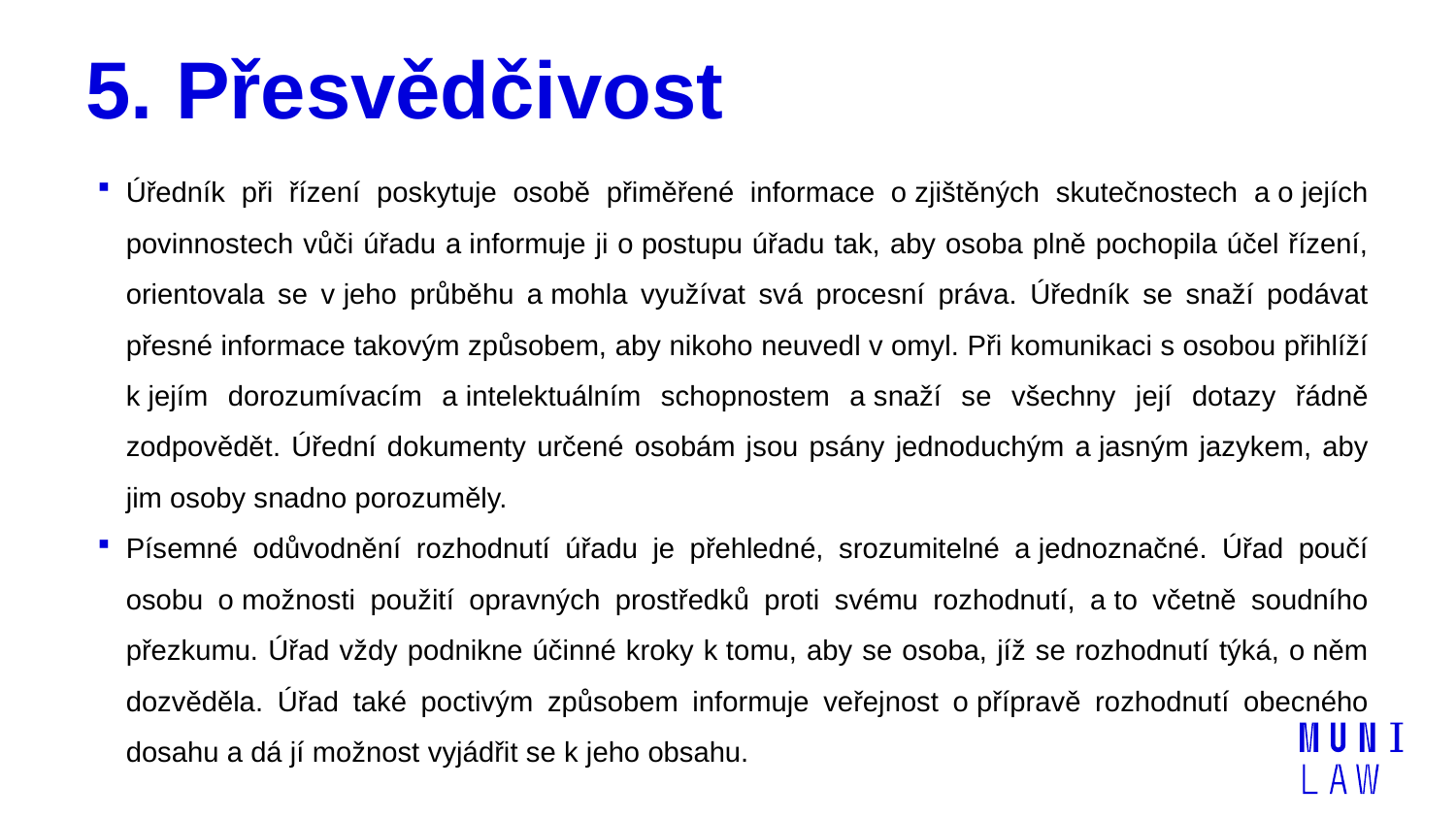

# 5. Přesvědčivost
Úředník při řízení poskytuje osobě přiměřené informace o zjištěných skutečnostech a o jejích povinnostech vůči úřadu a informuje ji o postupu úřadu tak, aby osoba plně pochopila účel řízení, orientovala se v jeho průběhu a mohla využívat svá procesní práva. Úředník se snaží podávat přesné informace takovým způsobem, aby nikoho neuvedl v omyl. Při komunikaci s osobou přihlíží k jejím dorozumívacím a intelektuálním schopnostem a snaží se všechny její dotazy řádně zodpovědět. Úřední dokumenty určené osobám jsou psány jednoduchým a jasným jazykem, aby jim osoby snadno porozuměly.
Písemné odůvodnění rozhodnutí úřadu je přehledné, srozumitelné a jednoznačné. Úřad poučí osobu o možnosti použití opravných prostředků proti svému rozhodnutí, a to včetně soudního přezkumu. Úřad vždy podnikne účinné kroky k tomu, aby se osoba, jíž se rozhodnutí týká, o něm dozvěděla. Úřad také poctivým způsobem informuje veřejnost o přípravě rozhodnutí obecného dosahu a dá jí možnost vyjádřit se k jeho obsahu.